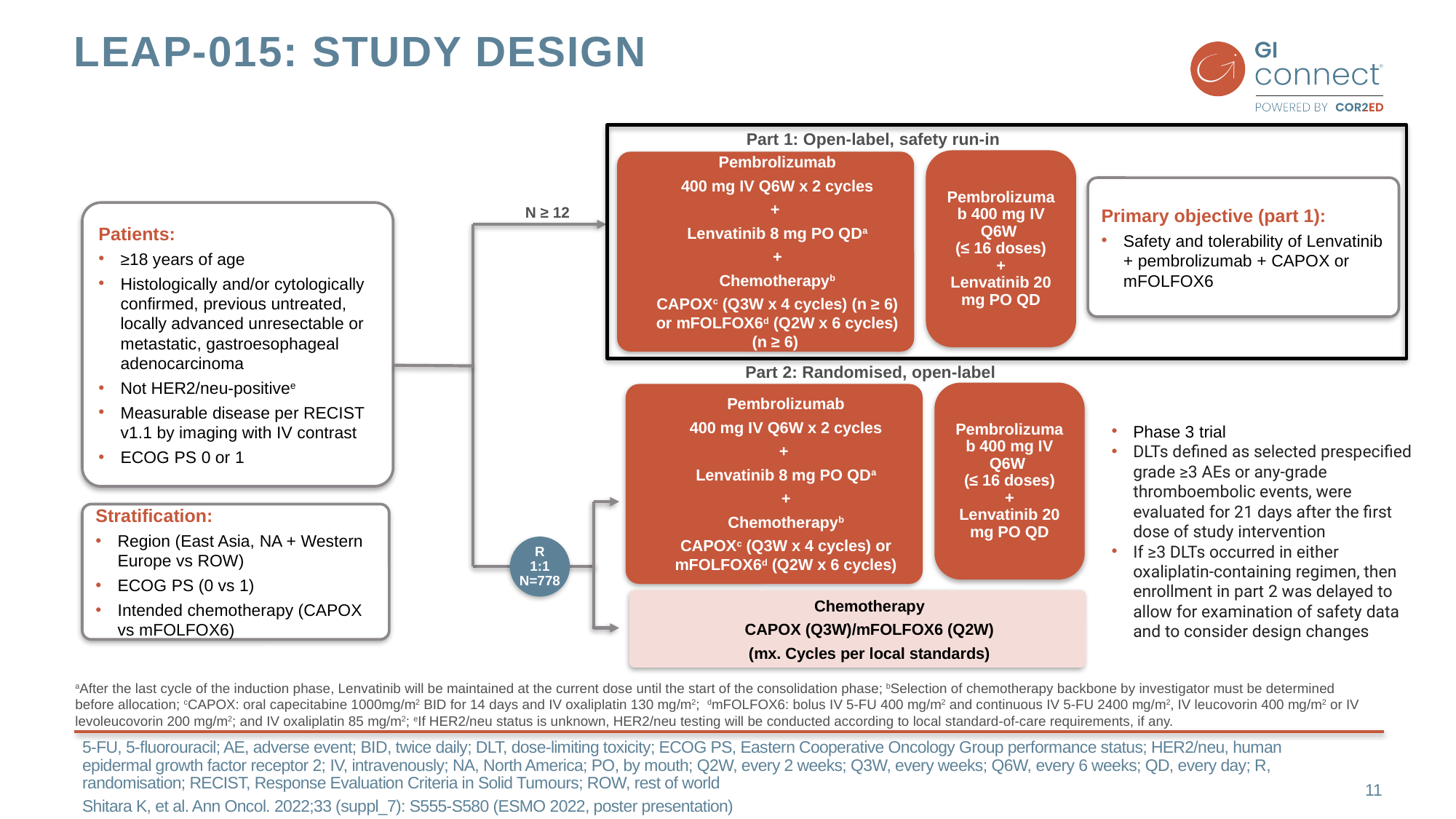

# Leap-015: study design
Part 1: Open-label, safety run-in

Pembrolizumab
400 mg IV Q6W x 2 cycles
+
Lenvatinib 8 mg PO QDa
+
Chemotherapyb
CAPOXc (Q3W x 4 cycles) (n ≥ 6) or mFOLFOX6d (Q2W x 6 cycles) (n ≥ 6)
Pembrolizumab 400 mg IV Q6W
(≤ 16 doses)
+
Lenvatinib 20 mg PO QD
Primary objective (part 1):
Safety and tolerability of Lenvatinib + pembrolizumab + CAPOX or mFOLFOX6
N ≥ 12
Patients:
≥18 years of age
Histologically and/or cytologically confirmed, previous untreated, locally advanced unresectable or metastatic, gastroesophageal adenocarcinoma
Not HER2/neu-positivee
Measurable disease per RECIST v1.1 by imaging with IV contrast
ECOG PS 0 or 1
Part 2: Randomised, open-label
Pembrolizumab
400 mg IV Q6W x 2 cycles
+
Lenvatinib 8 mg PO QDa
+
Chemotherapyb
CAPOXc (Q3W x 4 cycles) or mFOLFOX6d (Q2W x 6 cycles)
Pembrolizumab 400 mg IV Q6W
(≤ 16 doses)
+
Lenvatinib 20 mg PO QD
Phase 3 trial
DLTs defined as selected prespecified grade ≥3 AEs or any-grade thromboembolic events, were evaluated for 21 days after the first dose of study intervention
If ≥3 DLTs occurred in either oxaliplatin-containing regimen, then enrollment in part 2 was delayed to allow for examination of safety data and to consider design changes
Stratification:
Region (East Asia, NA + Western Europe vs ROW)
ECOG PS (0 vs 1)
Intended chemotherapy (CAPOX vs mFOLFOX6)
R
1:1
N=778
Chemotherapy
CAPOX (Q3W)/mFOLFOX6 (Q2W)
(mx. Cycles per local standards)
aAfter the last cycle of the induction phase, Lenvatinib will be maintained at the current dose until the start of the consolidation phase; bSelection of chemotherapy backbone by investigator must be determined before allocation; cCAPOX: oral capecitabine 1000mg/m2 BID for 14 days and IV oxaliplatin 130 mg/m2;  dmFOLFOX6: bolus IV 5-FU 400 mg/m2 and continuous IV 5-FU 2400 mg/m2, IV leucovorin 400 mg/m2 or IV levoleucovorin 200 mg/m2; and IV oxaliplatin 85 mg/m2; eIf HER2/neu status is unknown, HER2/neu testing will be conducted according to local standard-of-care requirements, if any.
11
5-FU, 5-fluorouracil; AE, adverse event; BID, twice daily; DLT, dose-limiting toxicity; ECOG PS, Eastern Cooperative Oncology Group performance status; HER2/neu, human epidermal growth factor receptor 2; IV, intravenously; NA, North America; PO, by mouth; Q2W, every 2 weeks; Q3W, every weeks; Q6W, every 6 weeks; QD, every day; R, randomisation; RECIST, Response Evaluation Criteria in Solid Tumours; ROW, rest of world
Shitara K, et al. Ann Oncol. 2022;33 (suppl_7): S555-S580 (ESMO 2022, poster presentation)